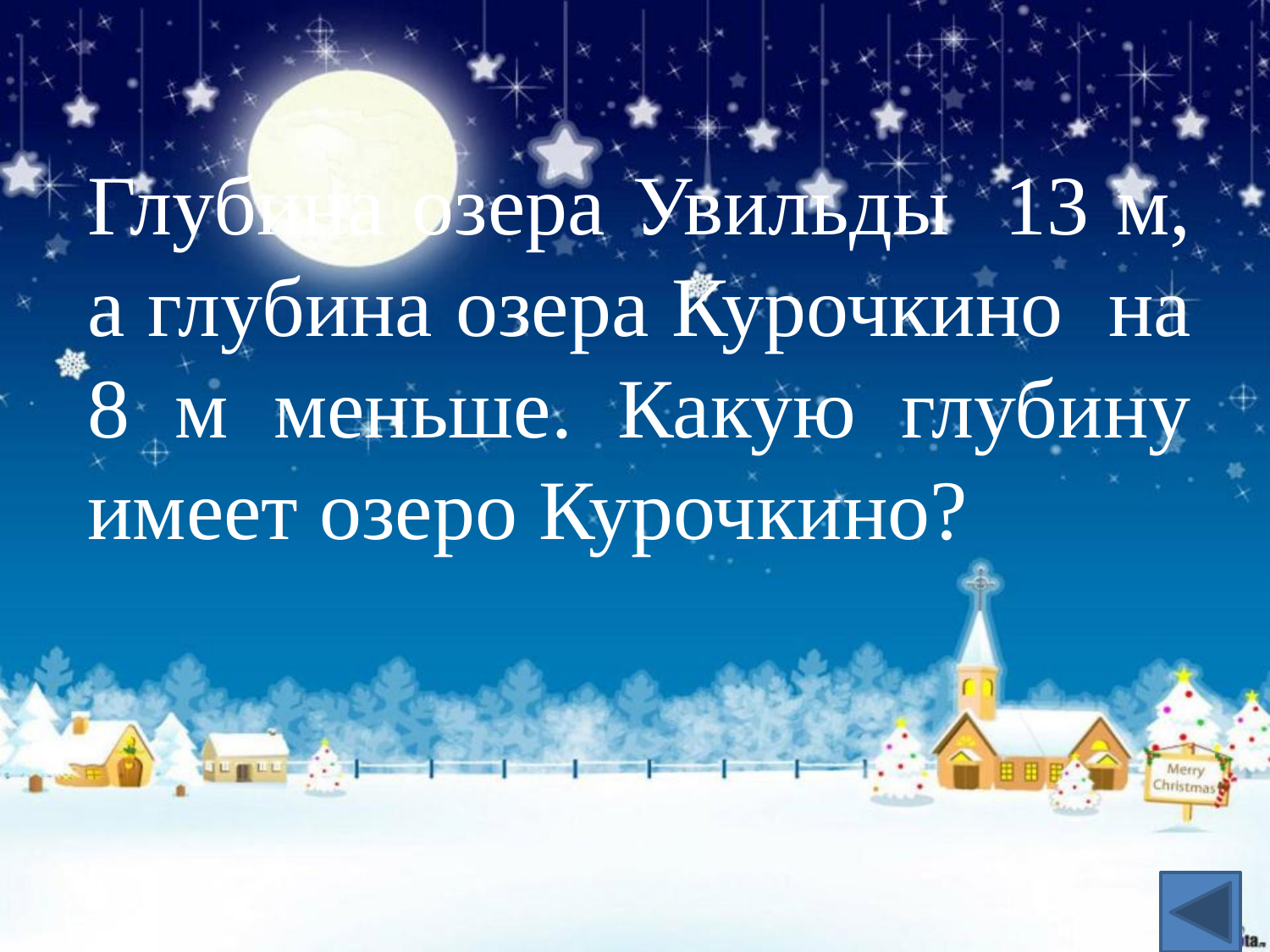

Глубина озера Увильды  13 м, а глубина озера Курочкино  на 8 м меньше. Какую глубину имеет озеро Курочкино?